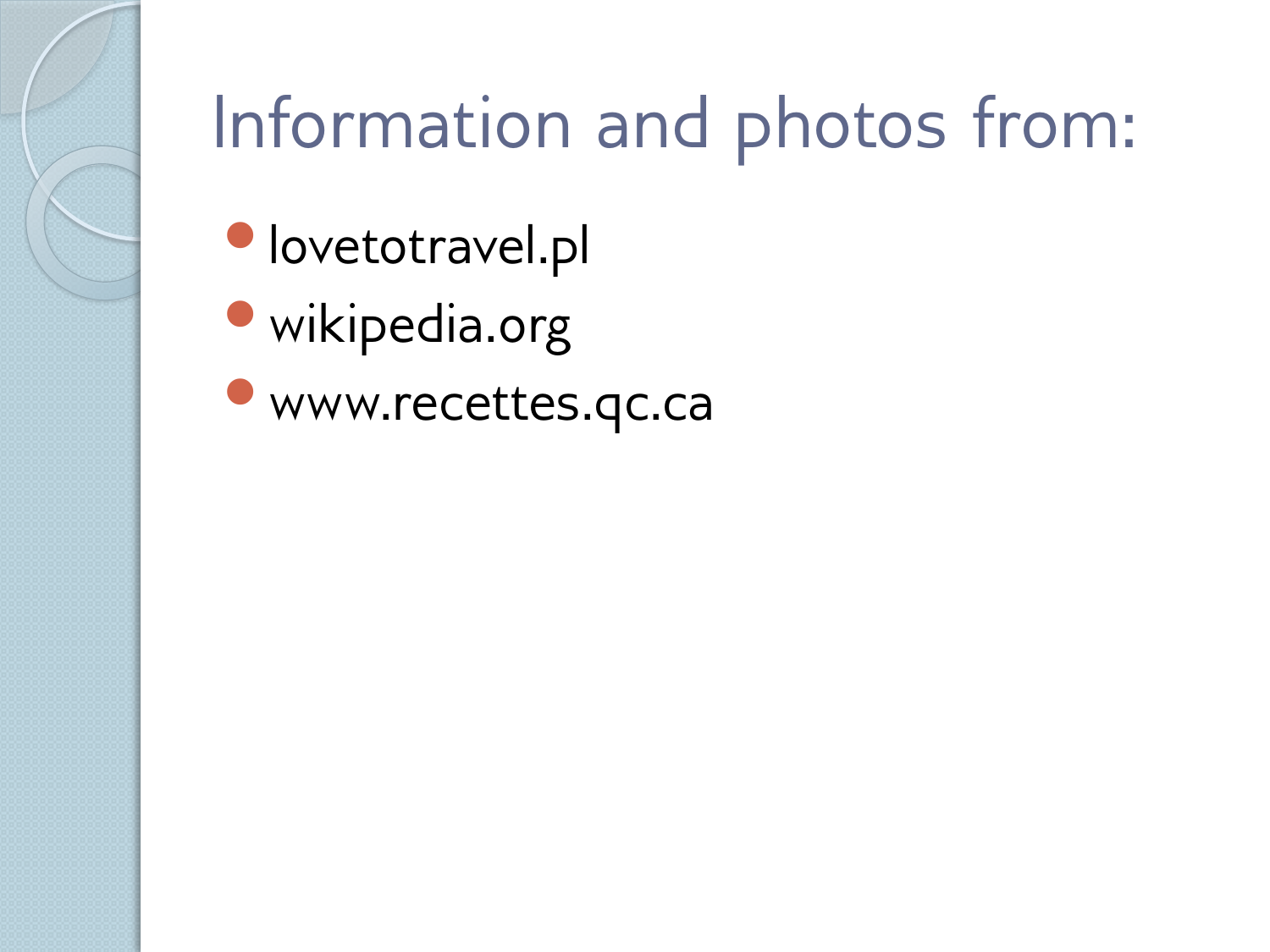

# Information and photos from:
lovetotravel.pl
wikipedia.org
www.recettes.qc.ca